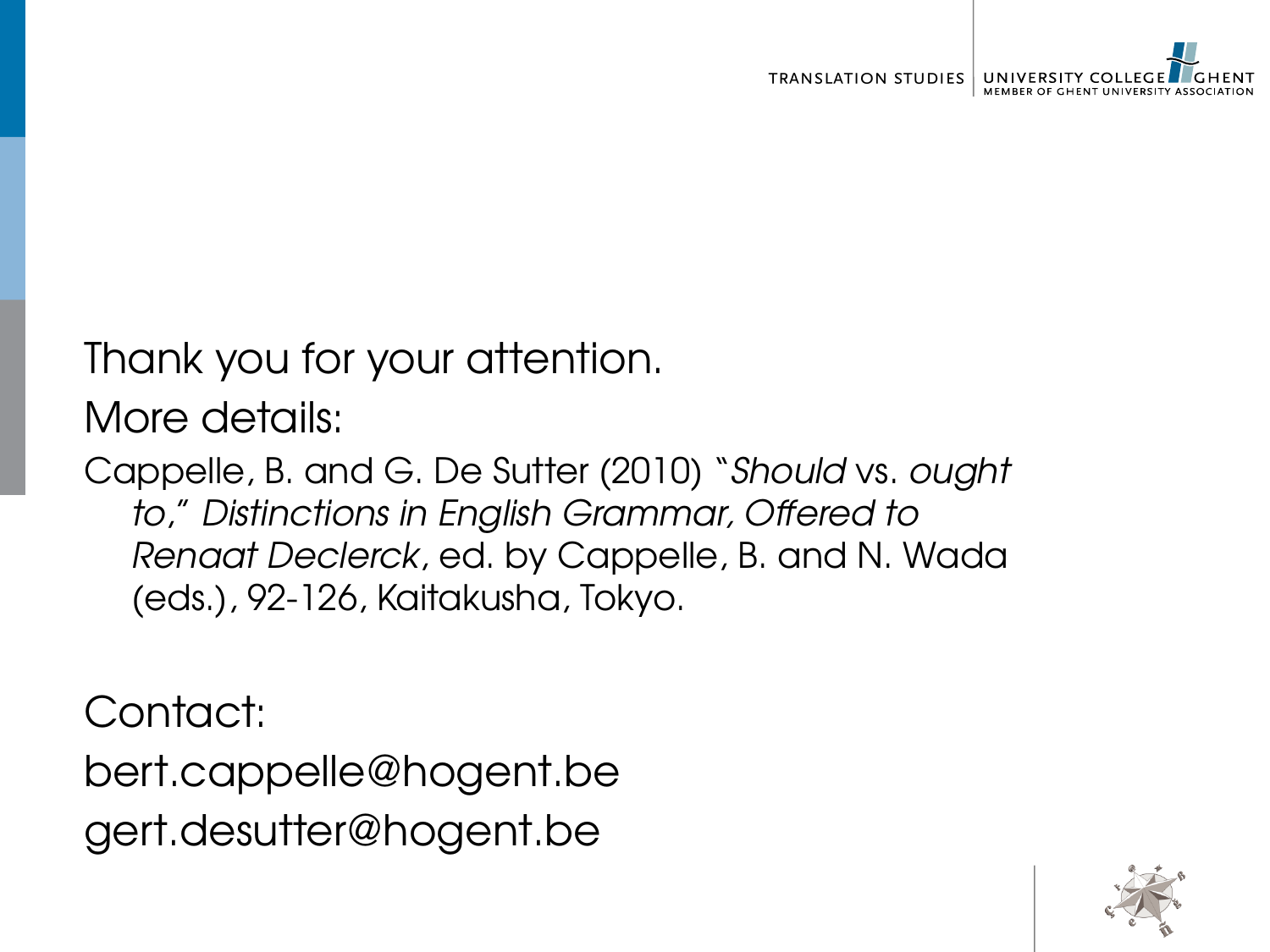

#
Thank you for your attention.
More details:
Cappelle, B. and G. De Sutter (2010) “Should vs. ought to,” Distinctions in English Grammar, Offered to Renaat Declerck, ed. by Cappelle, B. and N. Wada (eds.), 92-126, Kaitakusha, Tokyo.

Contact:
bert.cappelle@hogent.be
gert.desutter@hogent.be